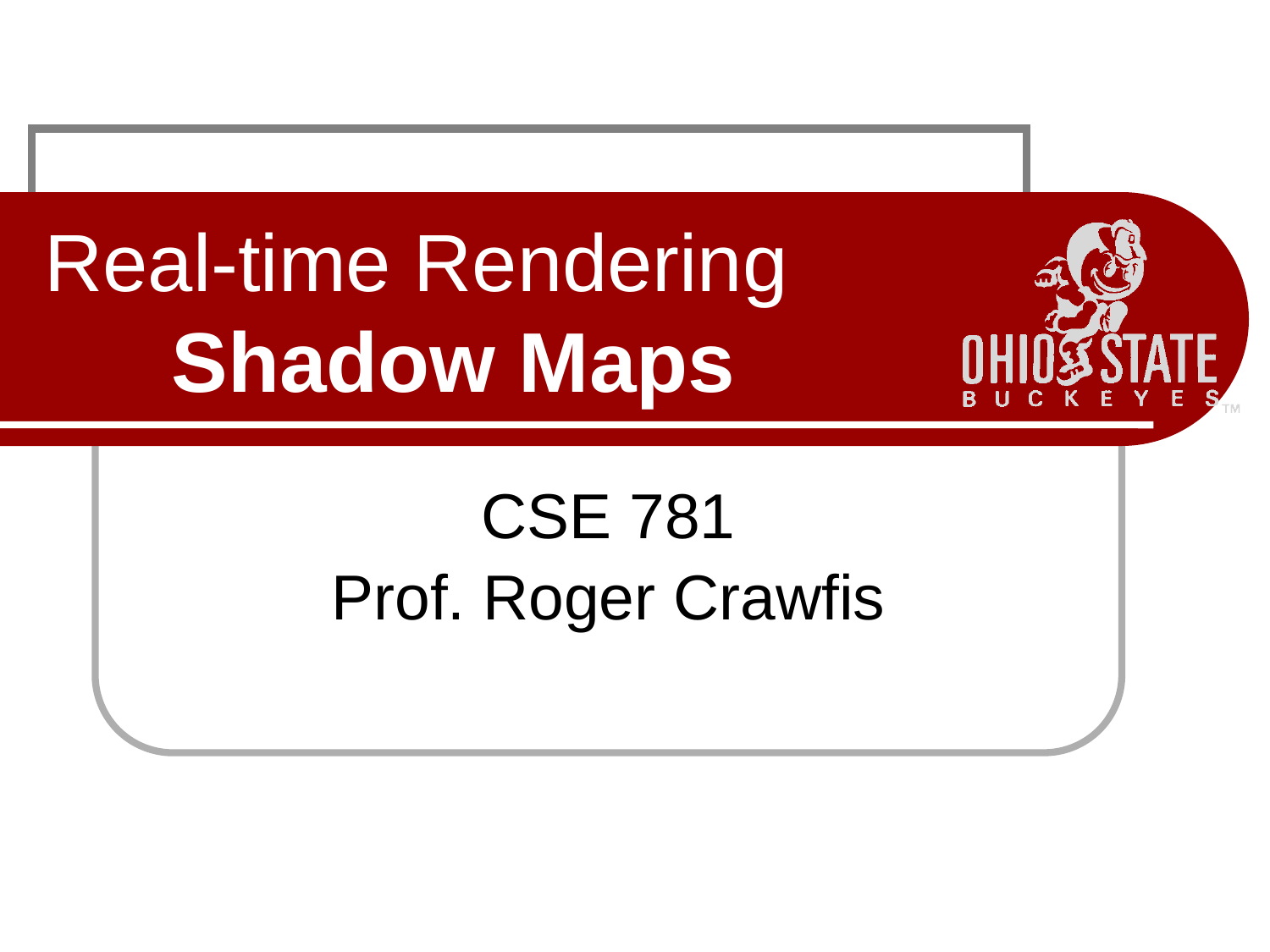

# Real-time Rendering Shadow Maps
CSE 781
Prof. Roger Crawfis